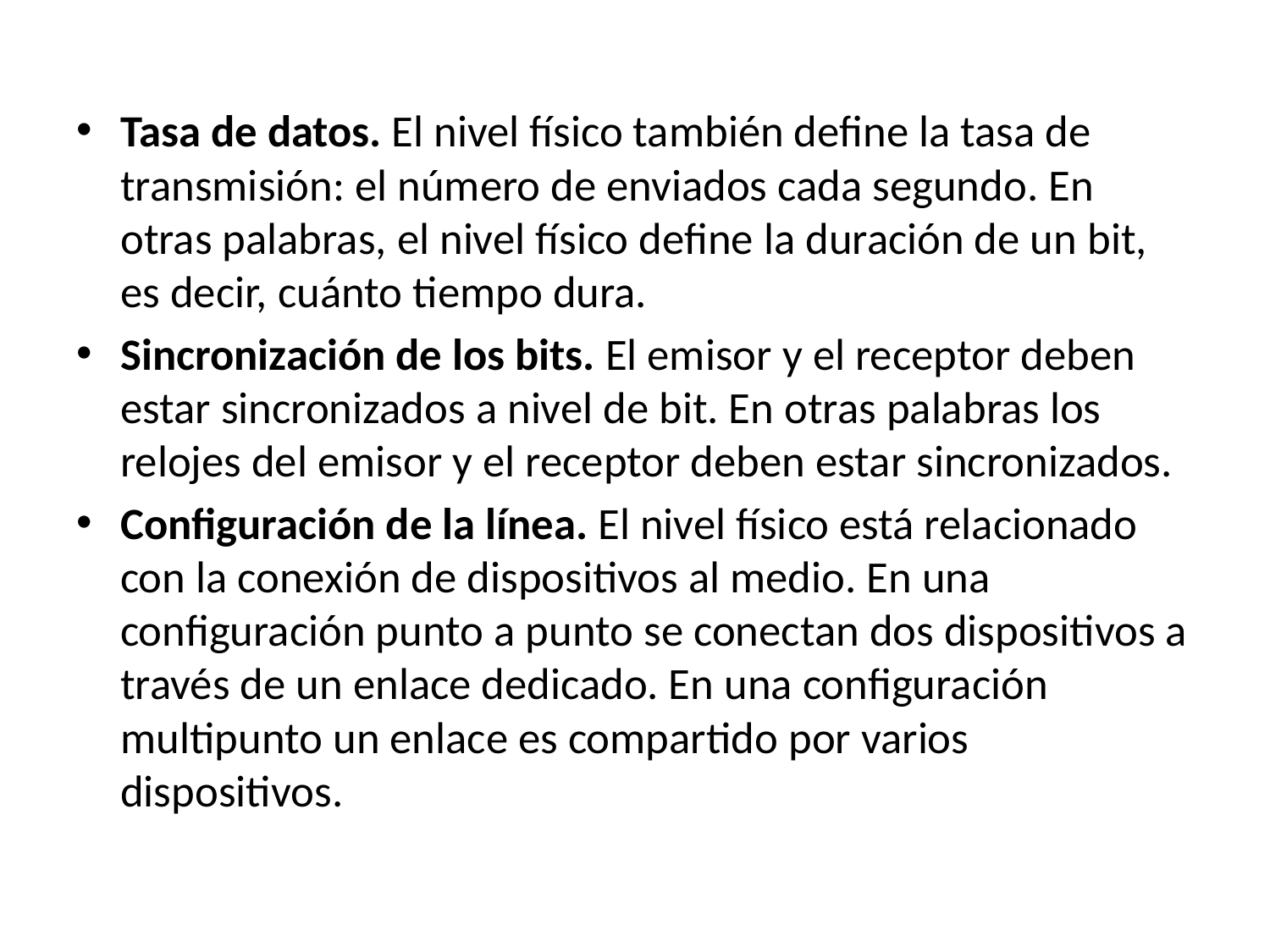

Tasa de datos. El nivel físico también define la tasa de transmisión: el número de enviados cada segundo. En otras palabras, el nivel físico define la duración de un bit, es decir, cuánto tiempo dura.
Sincronización de los bits. El emisor y el receptor deben estar sincronizados a nivel de bit. En otras palabras los relojes del emisor y el receptor deben estar sincronizados.
Configuración de la línea. El nivel físico está relacionado con la conexión de dispositivos al medio. En una configuración punto a punto se conectan dos dispositivos a través de un enlace dedicado. En una configuración multipunto un enlace es compartido por varios dispositivos.